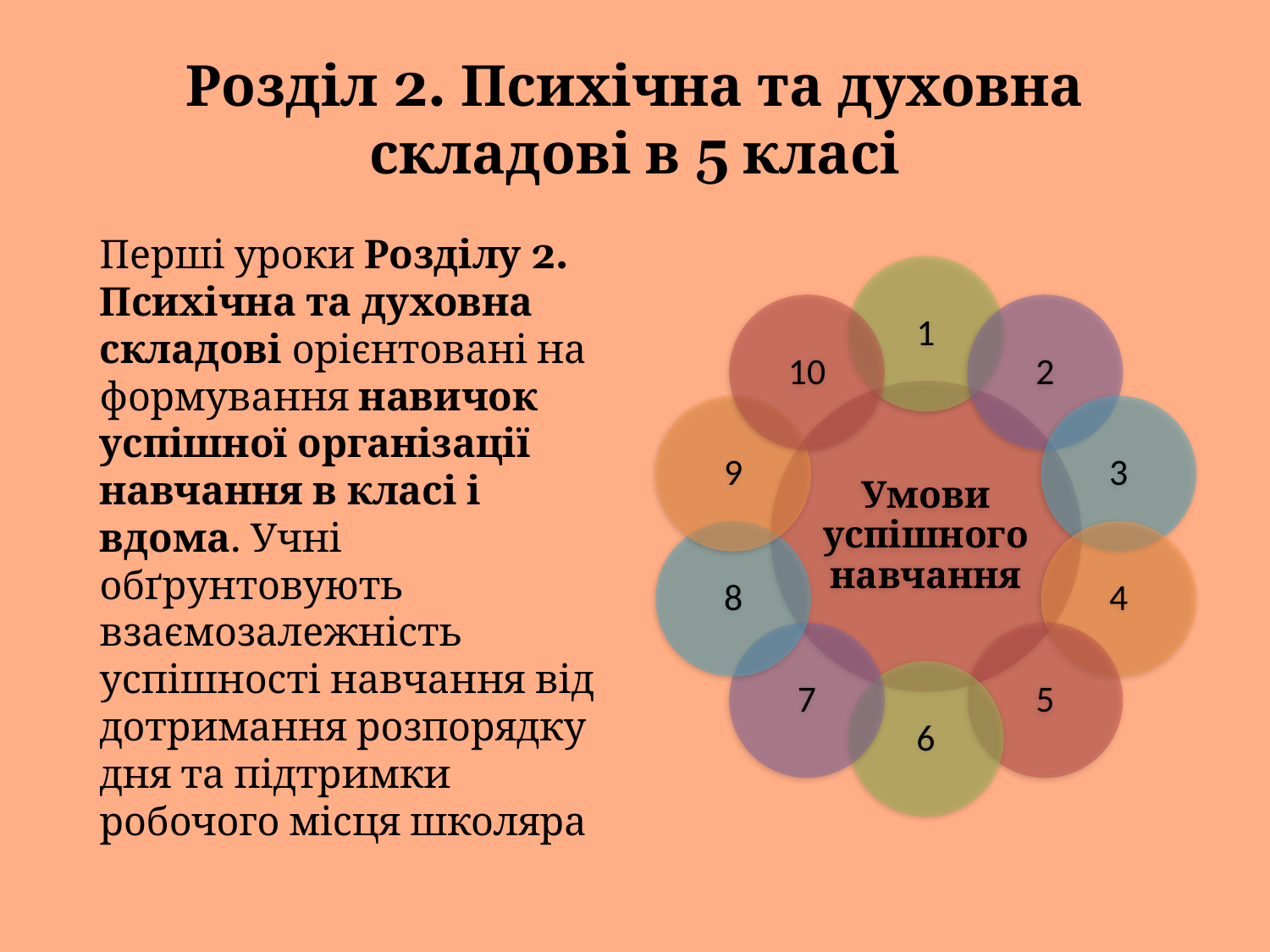

# Розділ 2. Психічна та духовна складові в 5 класі
Перші уроки Розділу 2. Психічна та духовна складові орієнтовані на формування навичок успішної організації навчання в класі і вдома. Учні обґрунтовують взаємозалежність успішності навчання від дотримання розпорядку дня та підтримки робочого місця школяра
Умови успішного навчання
1
2
3
4
5
6
7
8
9
10